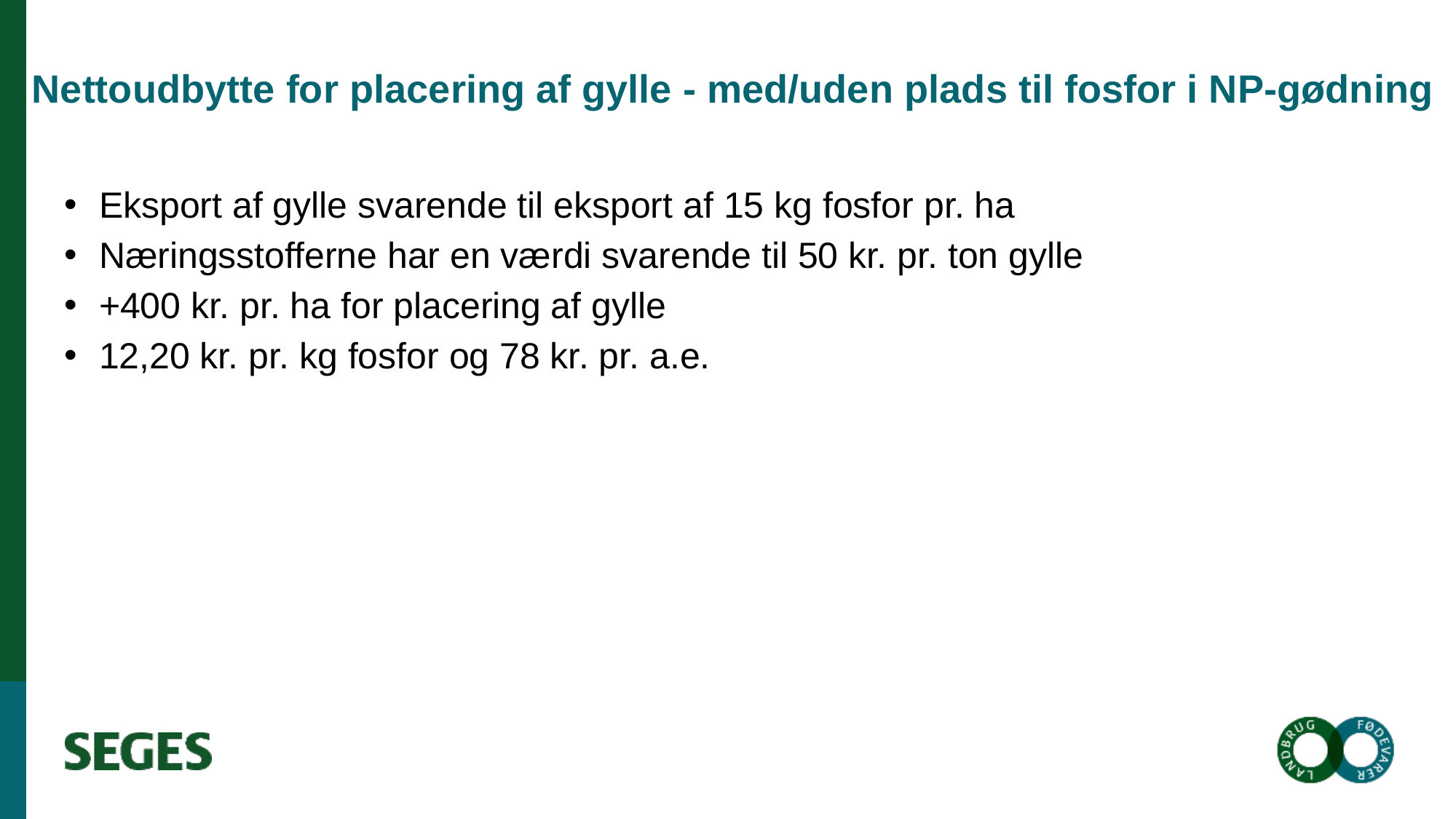

# Nettoudbytte for placering af gylle - med/uden plads til fosfor i NP-gødning
Eksport af gylle svarende til eksport af 15 kg fosfor pr. ha
Næringsstofferne har en værdi svarende til 50 kr. pr. ton gylle
+400 kr. pr. ha for placering af gylle
12,20 kr. pr. kg fosfor og 78 kr. pr. a.e.